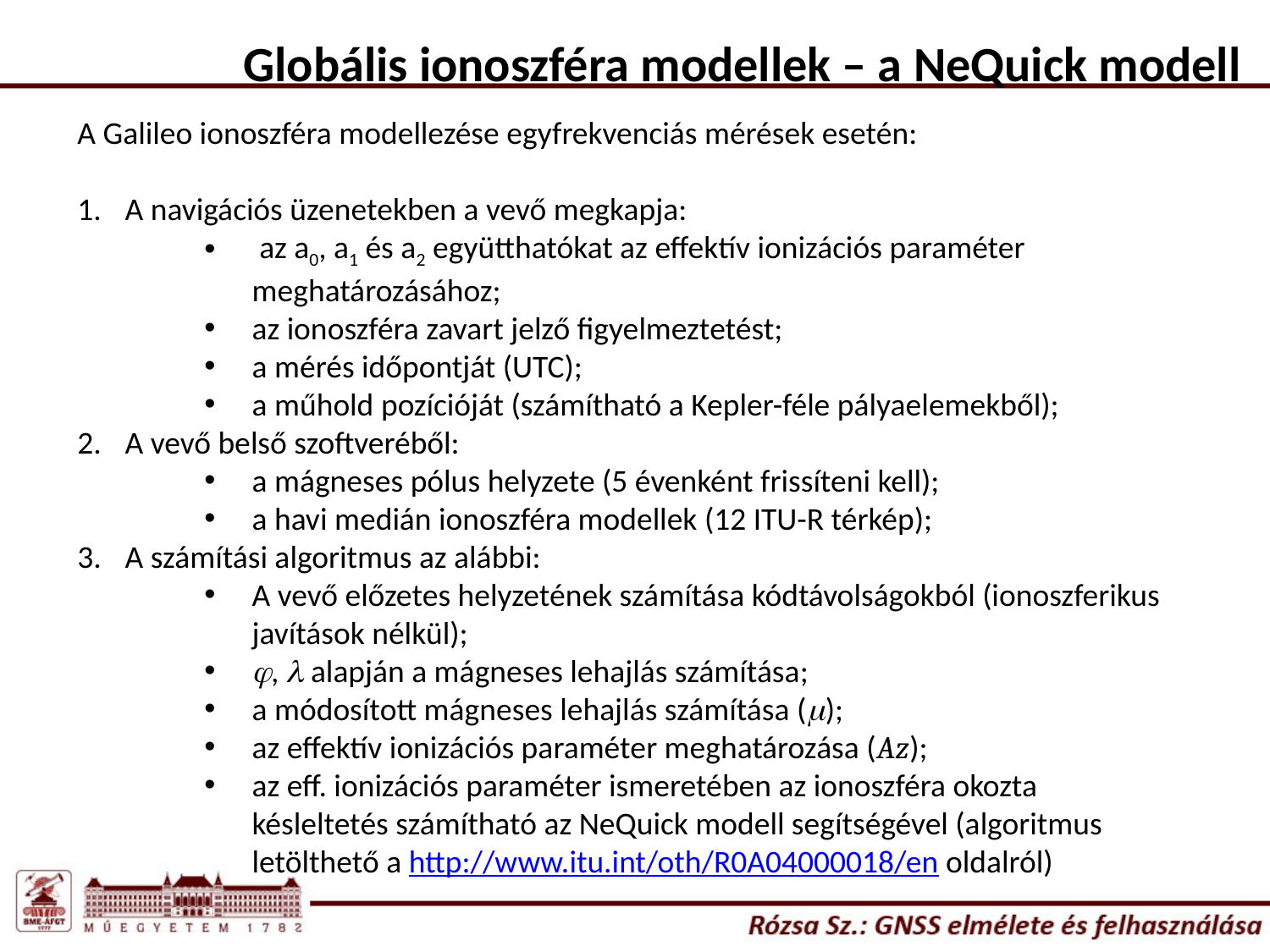

Globális ionoszféra modellek – a NeQuick modell
A Galileo ionoszféra modellezése egyfrekvenciás mérések esetén:

A navigációs üzenetekben a vevő megkapja:
 az a0, a1 és a2 együtthatókat az effektív ionizációs paraméter meghatározásához;
az ionoszféra zavart jelző figyelmeztetést;
a mérés időpontját (UTC);
a műhold pozícióját (számítható a Kepler-féle pályaelemekből);
A vevő belső szoftveréből:
a mágneses pólus helyzete (5 évenként frissíteni kell);
a havi medián ionoszféra modellek (12 ITU-R térkép);
A számítási algoritmus az alábbi:
A vevő előzetes helyzetének számítása kódtávolságokból (ionoszferikus javítások nélkül);
ϕ, λ alapján a mágneses lehajlás számítása;
a módosított mágneses lehajlás számítása (μ);
az effektív ionizációs paraméter meghatározása (Az);
az eff. ionizációs paraméter ismeretében az ionoszféra okozta késleltetés számítható az NeQuick modell segítségével (algoritmus letölthető a http://www.itu.int/oth/R0A04000018/en oldalról)